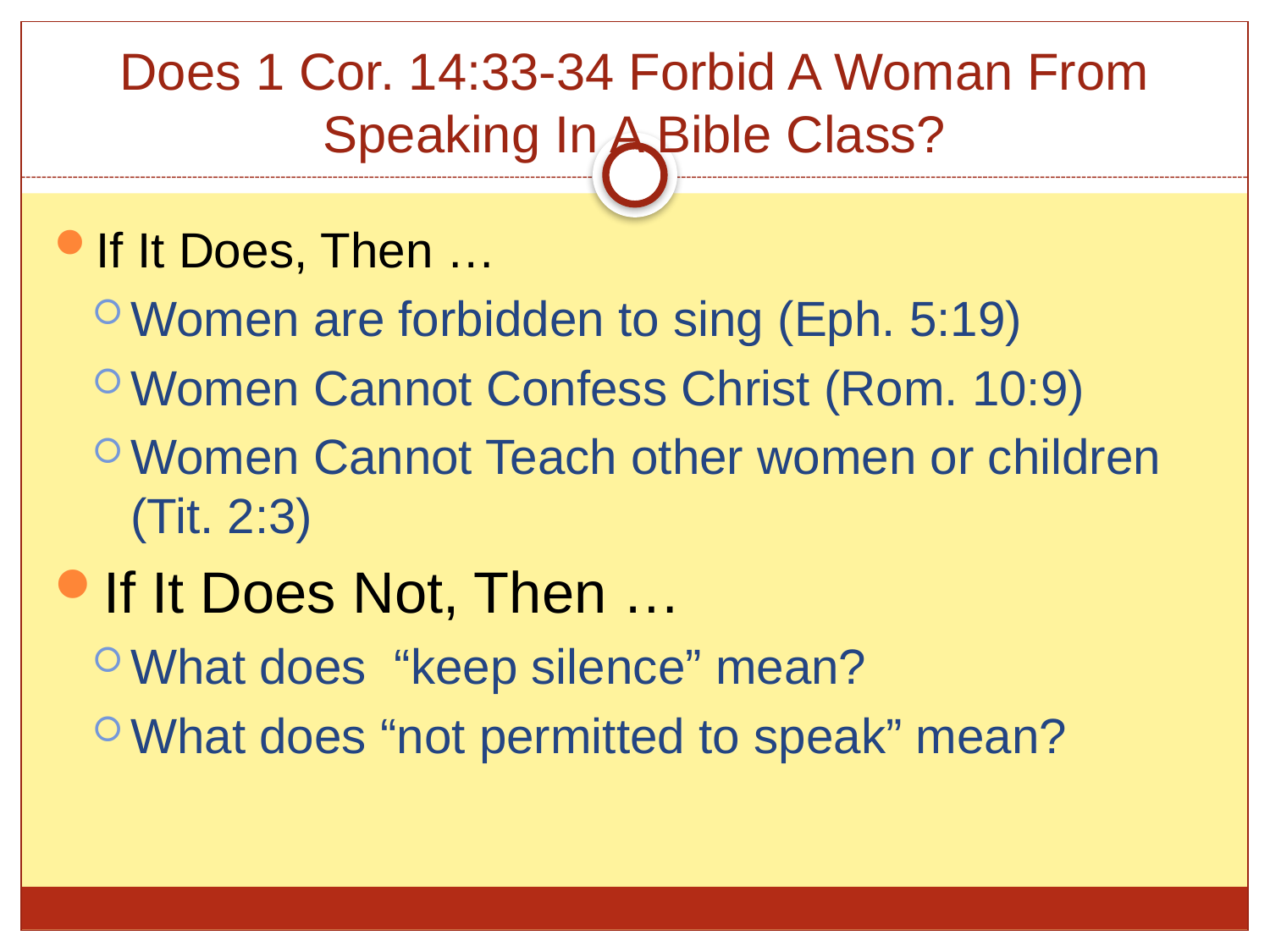

# Does 1 Cor. 14:33-34 Forbid A Woman From Speaking In A Bible Class?
If It Does, Then …
Women are forbidden to sing (Eph. 5:19)
Women Cannot Confess Christ (Rom. 10:9)
Women Cannot Teach other women or children (Tit. 2:3)
If It Does Not, Then …
What does  “keep silence” mean?
What does “not permitted to speak” mean?